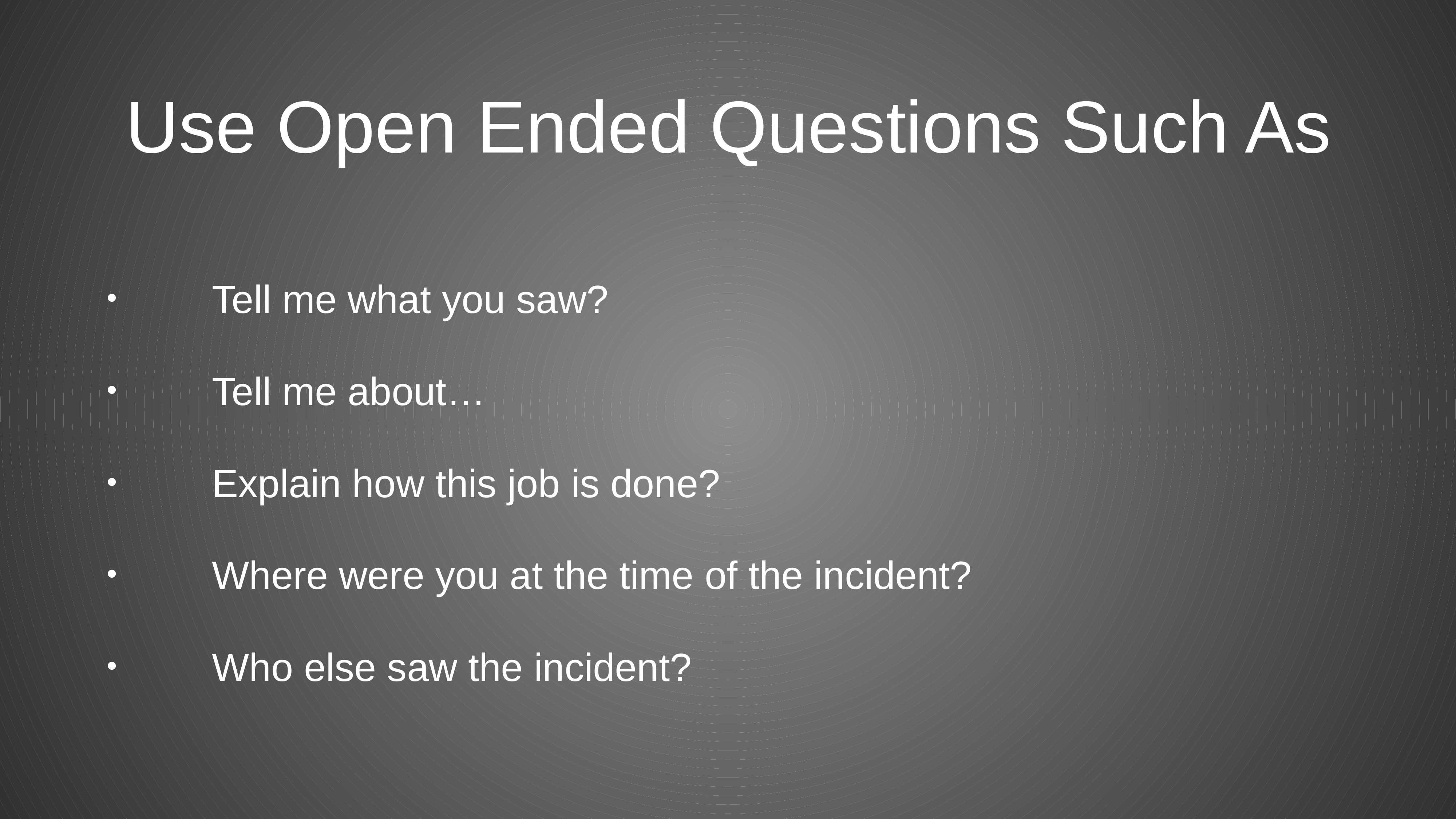

# Use Open Ended Questions Such As
Tell me what you saw?
Tell me about…
Explain how this job is done?
Where were you at the time of the incident?
Who else saw the incident?